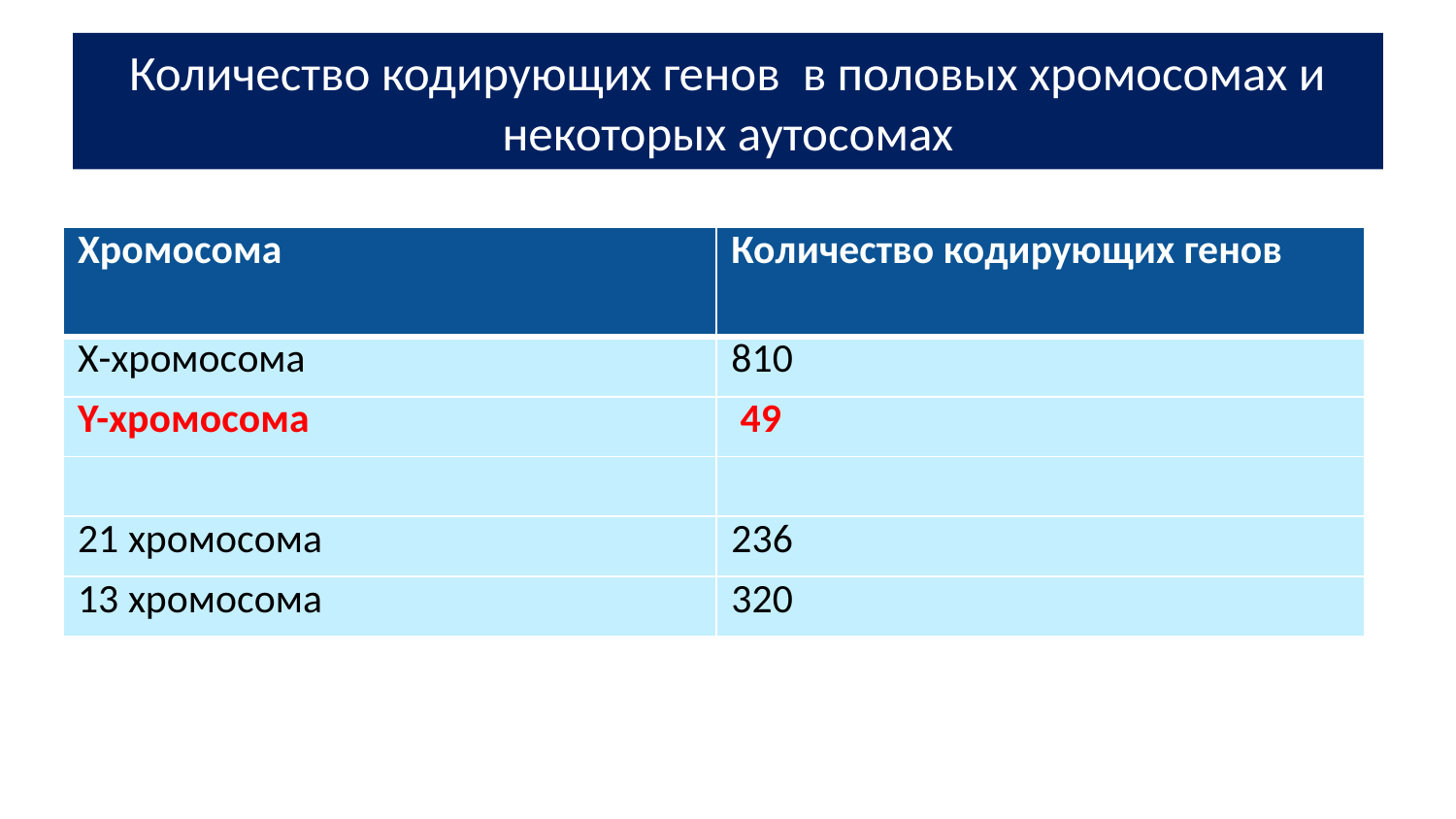

# Количество кодирующих генов  в половых хромосомах и некоторых аутосомах
| Хромосома | Количество кодирующих генов |
| --- | --- |
| Х-хромосома | 810 |
| Y-хромосома | 49 |
|  |  |
| 21 хромосома | 236 |
| 13 хромосома | 320 |